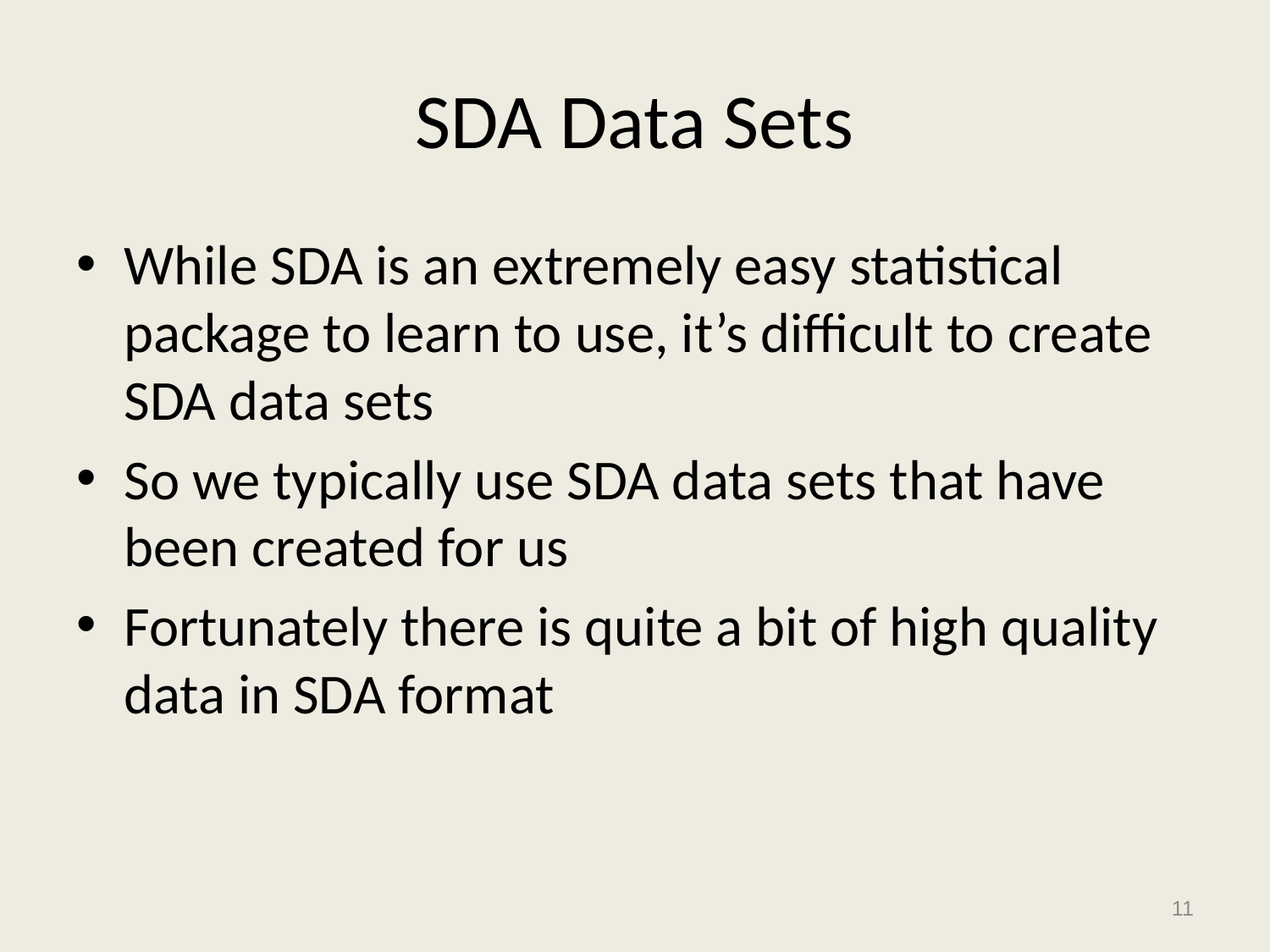

# SDA Data Sets
While SDA is an extremely easy statistical package to learn to use, it’s difficult to create SDA data sets
So we typically use SDA data sets that have been created for us
Fortunately there is quite a bit of high quality data in SDA format
11